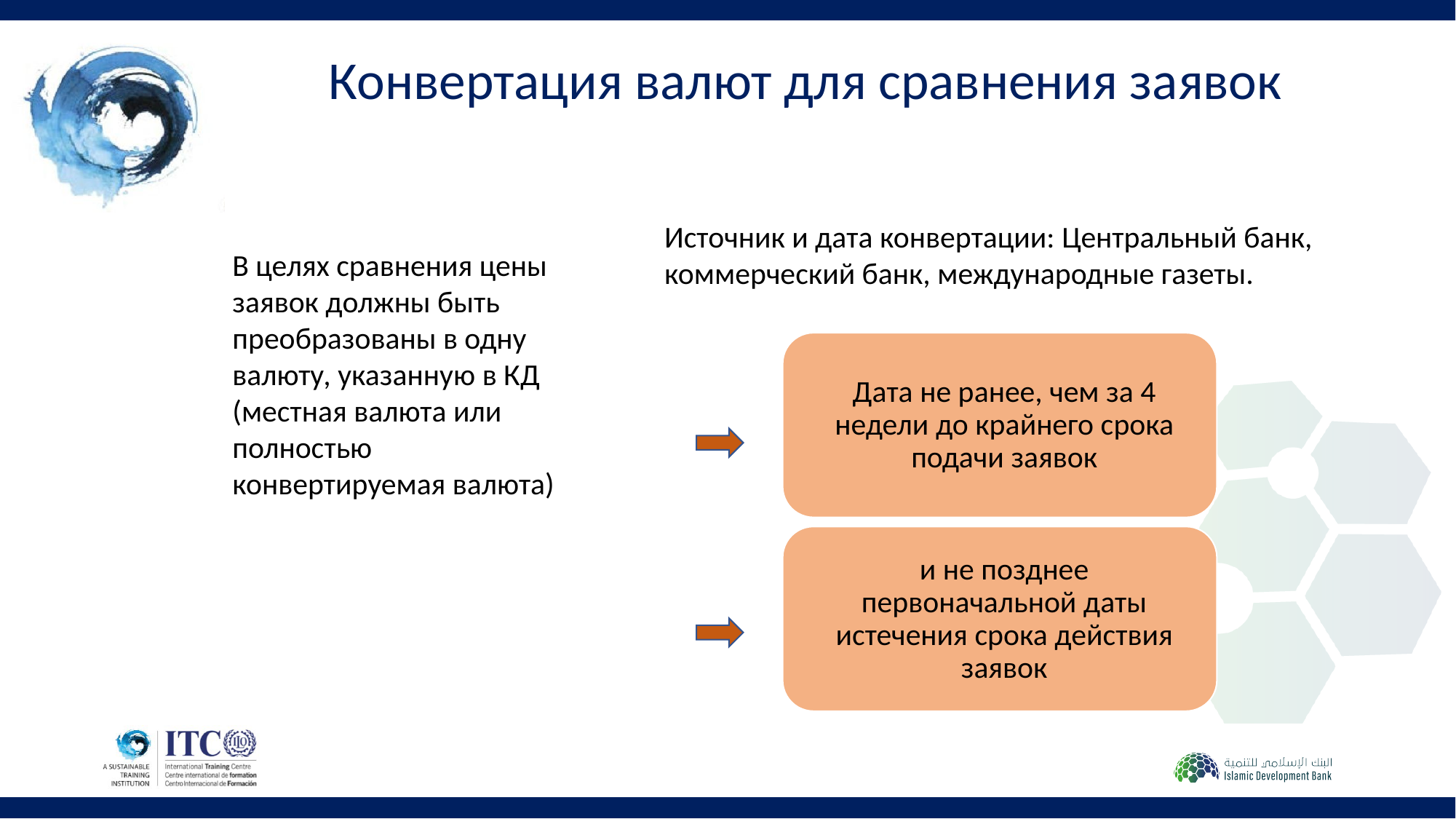

# Конвертация валют для сравнения заявок
Источник и дата конвертации: Центральный банк, коммерческий банк, международные газеты.

В целях сравнения цены заявок должны быть преобразованы в одну валюту, указанную в КД (местная валюта или полностью конвертируемая валюта)
Дата не ранее, чем за 4 недели до крайнего срока подачи заявок
и не позднее первоначальной даты истечения срока действия заявок